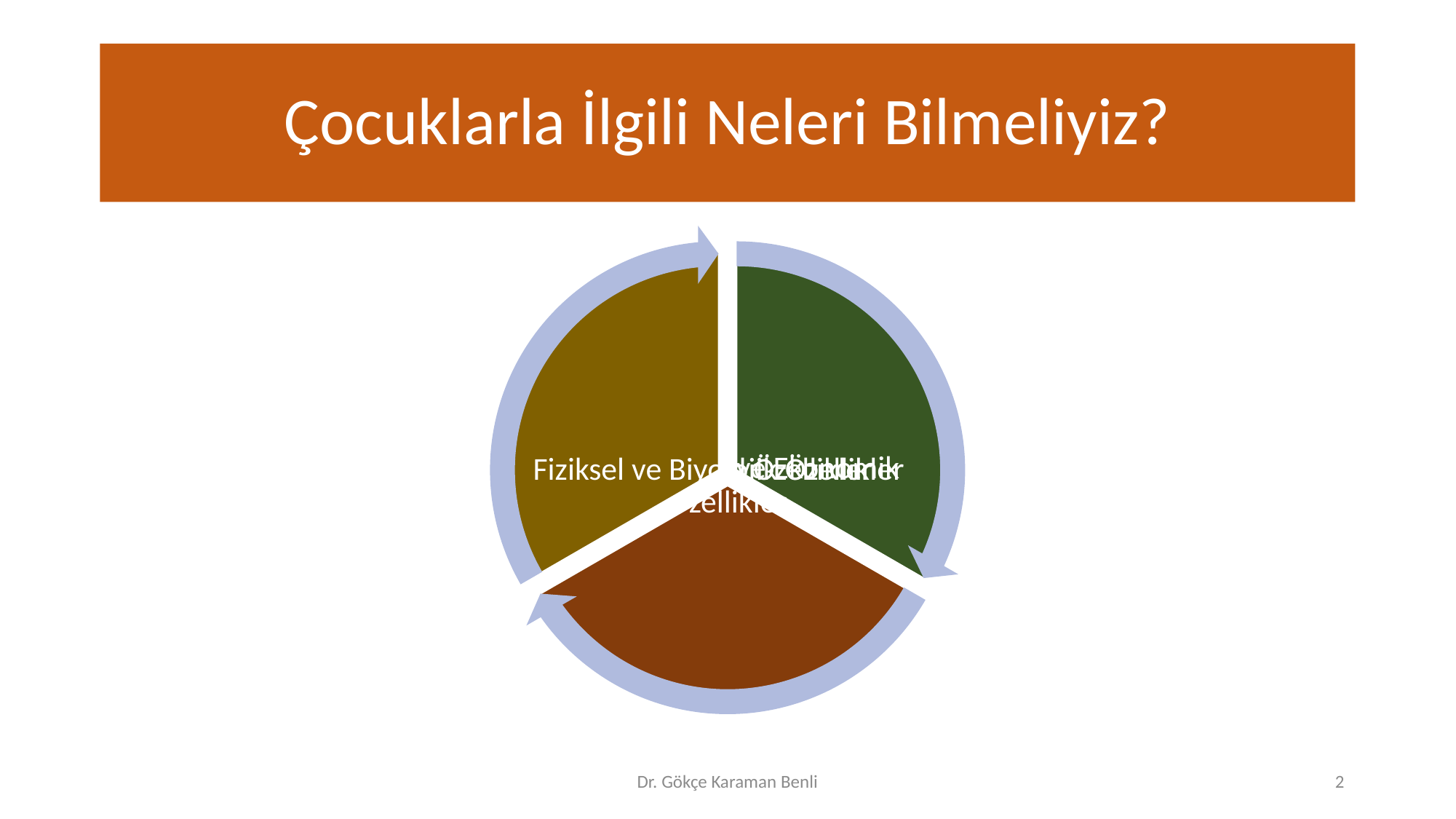

# Çocuklarla İlgili Neleri Bilmeliyiz?
Davranışsal Özellikler
Sosyokültürel ve Ekonomik Özellikler
Fiziksel ve Biyolojik Özellikler
Dr. Gökçe Karaman Benli
2